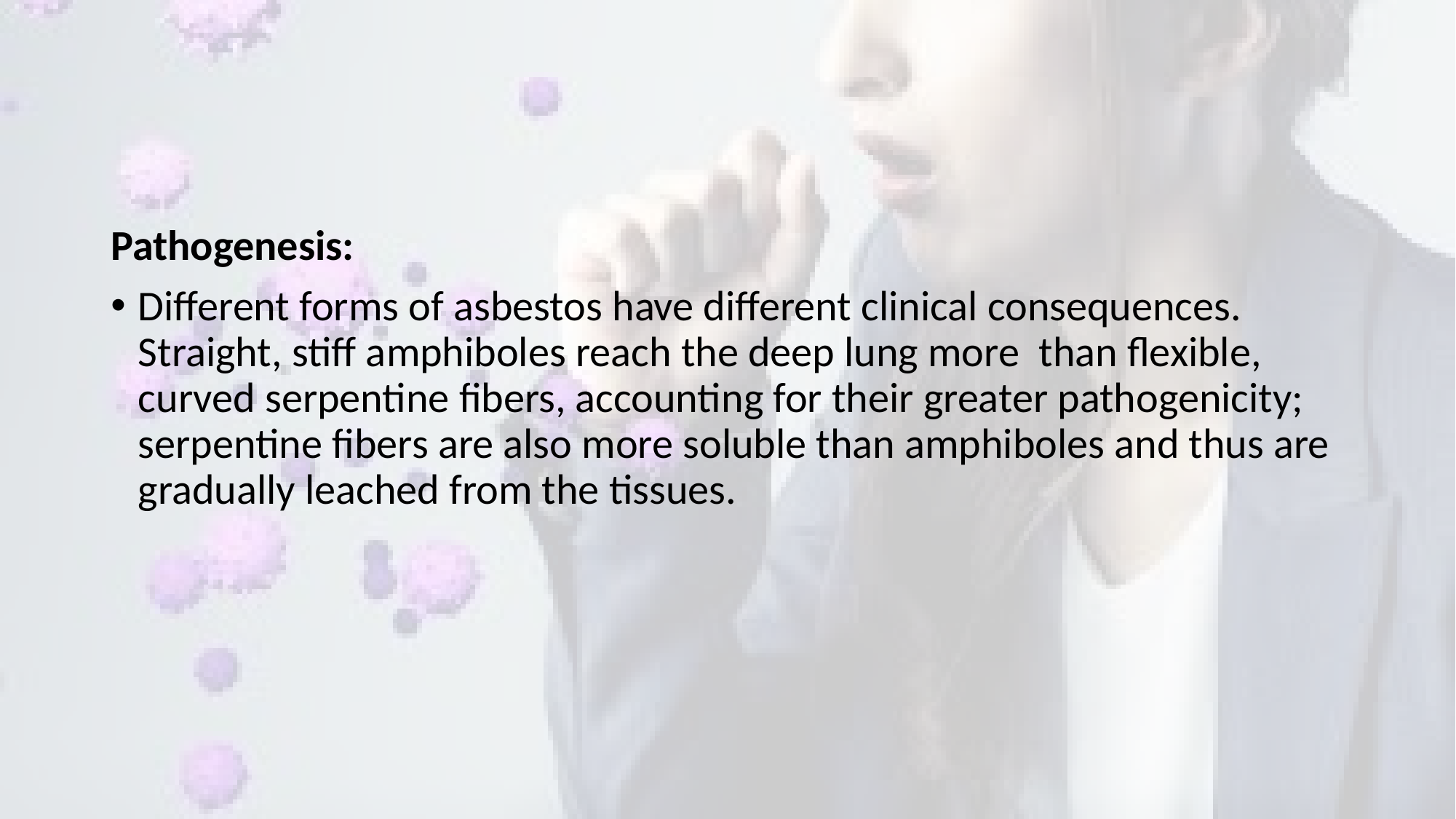

#
Pathogenesis:
Different forms of asbestos have different clinical consequences. Straight, stiff amphiboles reach the deep lung more  than flexible, curved serpentine fibers, accounting for their greater pathogenicity; serpentine fibers are also more soluble than amphiboles and thus are gradually leached from the tissues.